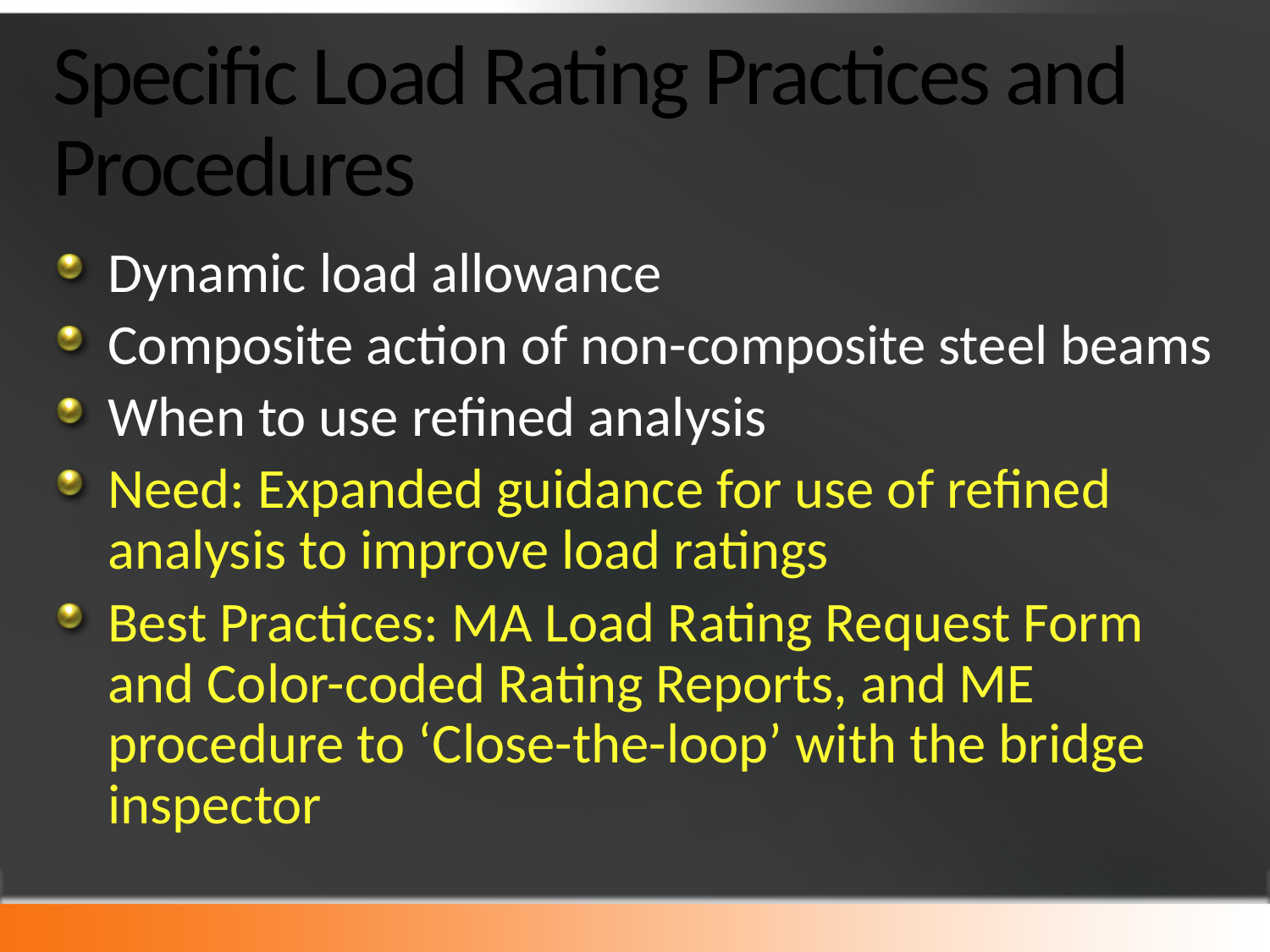

# Specific Load Rating Practices and Procedures
Dynamic load allowance
Composite action of non-composite steel beams
When to use refined analysis
Need: Expanded guidance for use of refined analysis to improve load ratings
Best Practices: MA Load Rating Request Form and Color-coded Rating Reports, and ME procedure to ‘Close-the-loop’ with the bridge inspector